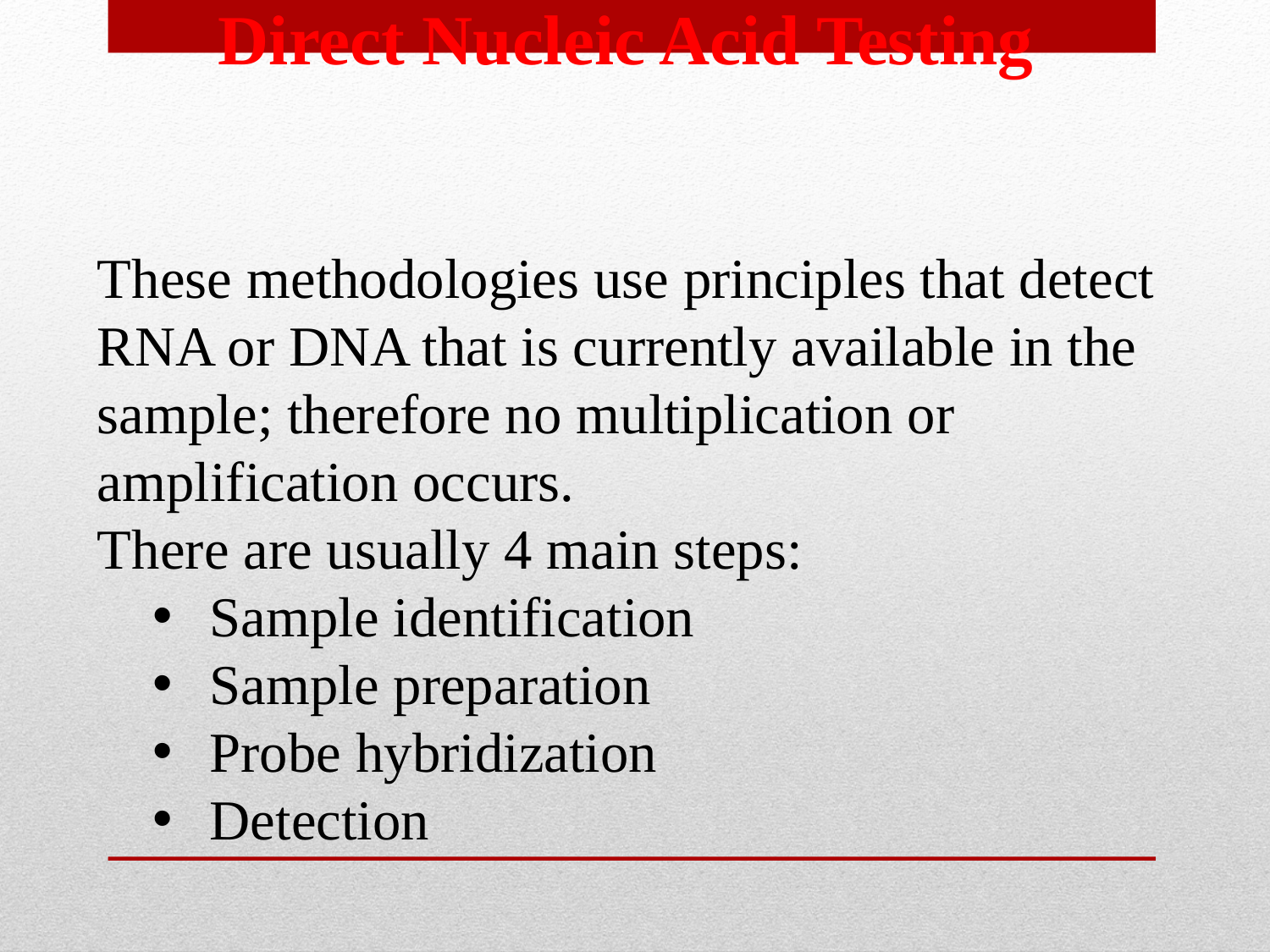

# Direct Nucleic Acid Testing
These methodologies use principles that detect RNA or DNA that is currently available in the sample; therefore no multiplication or amplification occurs.
There are usually 4 main steps:
Sample identification
Sample preparation
Probe hybridization
Detection